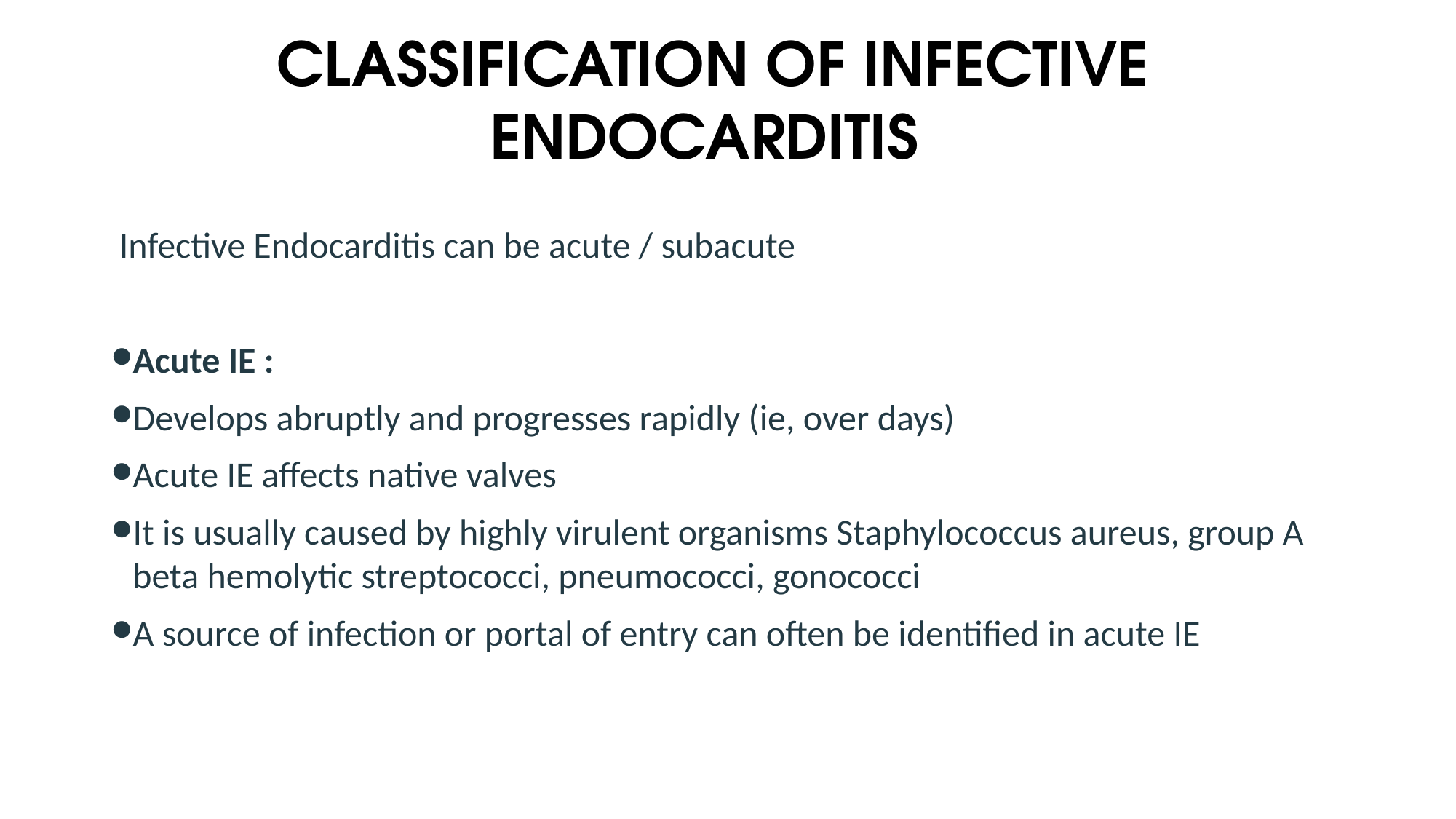

CLASSIFICATION OF INFECTIVE ENDOCARDITIS
 Infective Endocarditis can be acute / subacute

Acute IE :
Develops abruptly and progresses rapidly (ie, over days)
Acute IE affects native valves
It is usually caused by highly virulent organisms Staphylococcus aureus, group A beta hemolytic streptococci, pneumococci, gonococci
A source of infection or portal of entry can often be identified in acute IE